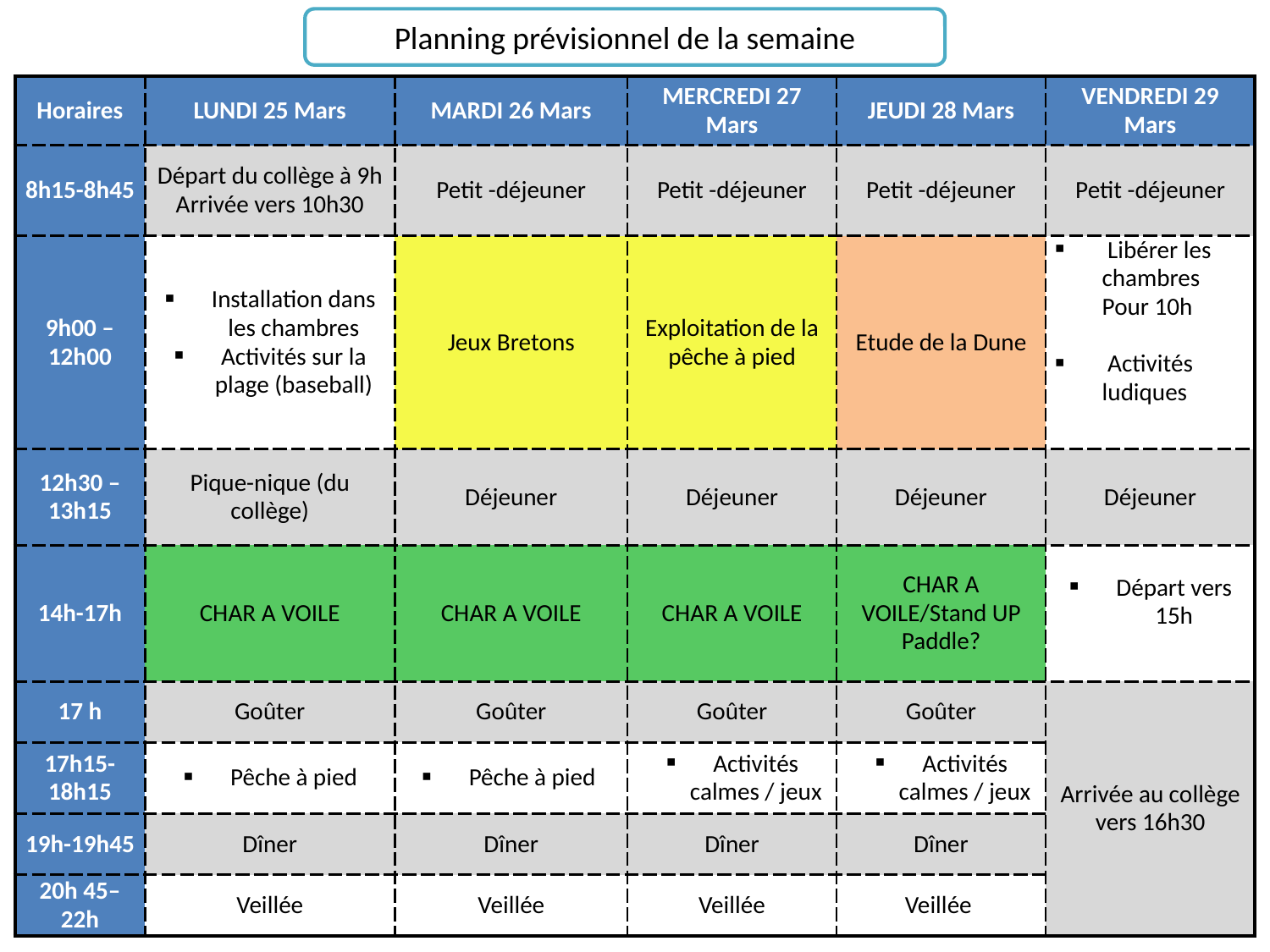

Planning prévisionnel de la semaine
| Horaires | LUNDI 25 Mars | MARDI 26 Mars | MERCREDI 27 Mars | JEUDI 28 Mars | VENDREDI 29 Mars |
| --- | --- | --- | --- | --- | --- |
| 8h15-8h45 | Départ du collège à 9h Arrivée vers 10h30 | Petit -déjeuner | Petit -déjeuner | Petit -déjeuner | Petit -déjeuner |
| 9h00 – 12h00 | Installation dans les chambres Activités sur la plage (baseball) | Jeux Bretons | Exploitation de la pêche à pied | Etude de la Dune | Libérer les chambres Pour 10h   Activités ludiques |
| 12h30 – 13h15 | Pique-nique (du collège) | Déjeuner | Déjeuner | Déjeuner | Déjeuner |
| 14h-17h | CHAR A VOILE | CHAR A VOILE | CHAR A VOILE | CHAR A VOILE/Stand UP Paddle? | Départ vers 15h |
| 17 h | Goûter | Goûter | Goûter | Goûter | Arrivée au collège vers 16h30 |
| 17h15-18h15 | Pêche à pied | Pêche à pied | Activités calmes / jeux | Activités calmes / jeux |  |
| 19h-19h45 | Dîner | Dîner | Dîner | Dîner |  |
| 20h 45– 22h | Veillée | Veillée | Veillée | Veillée |  |